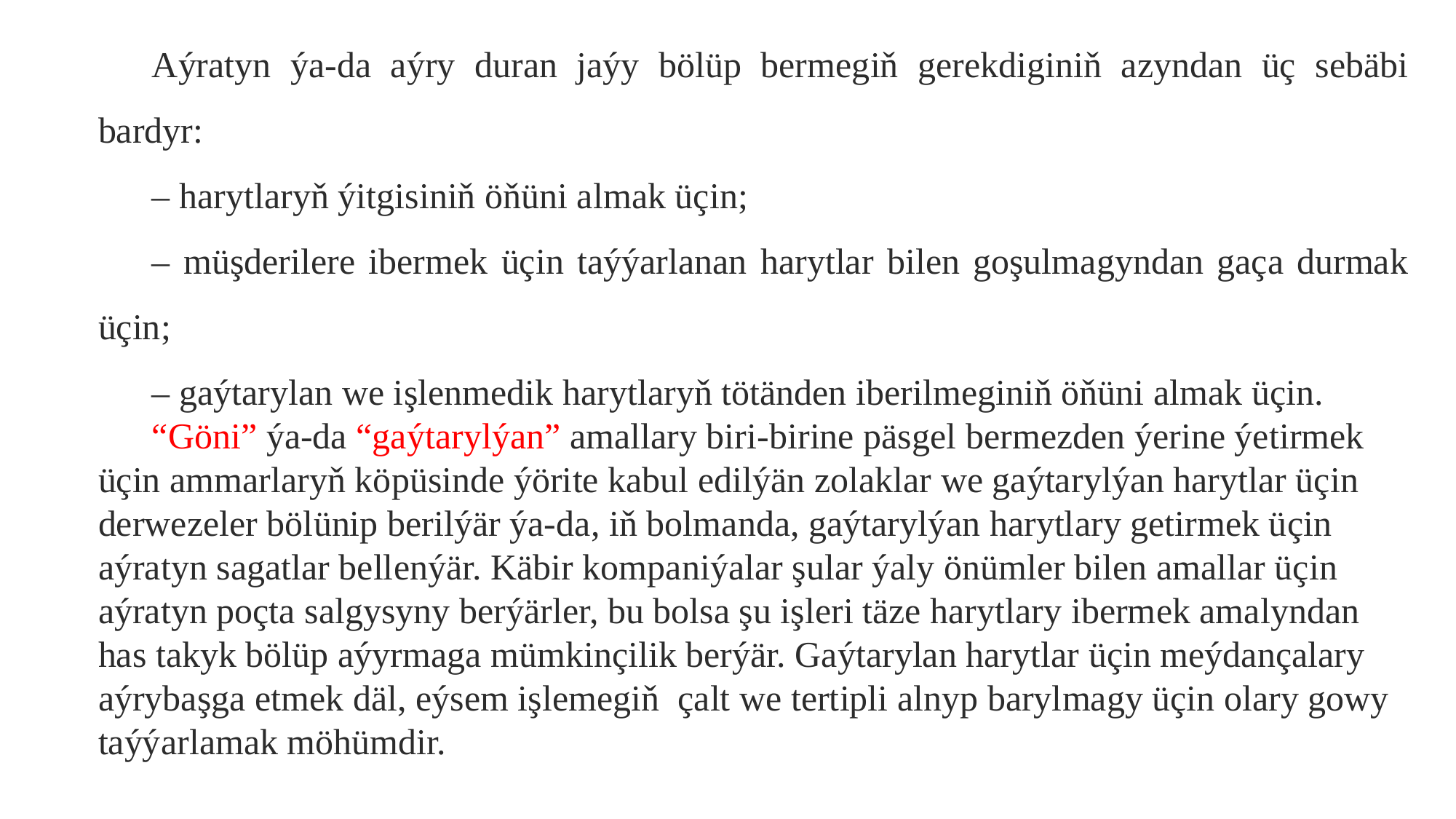

Aýratyn ýa-da aýry duran jaýy bölüp bermegiň gerekdiginiň azyndan üç sebäbi bardyr:
– harytlaryň ýitgisiniň öňüni almak üçin;
– müşderilere ibermek üçin taýýarlanan harytlar bilen goşulmagyndan gaça durmak üçin;
– gaýtarylan we işlenmedik harytlaryň tötänden iberilmeginiň öňüni almak üçin.
“Göni” ýa-da “gaýtarylýan” amallary biri-birine päsgel bermezden ýerine ýetirmek üçin ammarlaryň köpüsinde ýörite kabul edilýän zolaklar we gaýtarylýan harytlar üçin derwezeler bölünip berilýär ýa-da, iň bolmanda, gaýtarylýan harytlary getirmek üçin aýratyn sagatlar bellenýär. Käbir kompaniýalar şular ýaly önümler bilen amallar üçin aýratyn poçta salgysyny berýärler, bu bolsa şu işleri täze harytlary ibermek amalyndan has takyk bölüp aýyrmaga mümkinçilik berýär. Gaýtarylan harytlar üçin meýdançalary aýrybaşga etmek däl, eýsem işlemegiň  çalt we tertipli alnyp barylmagy üçin olary gowy taýýarlamak möhümdir.